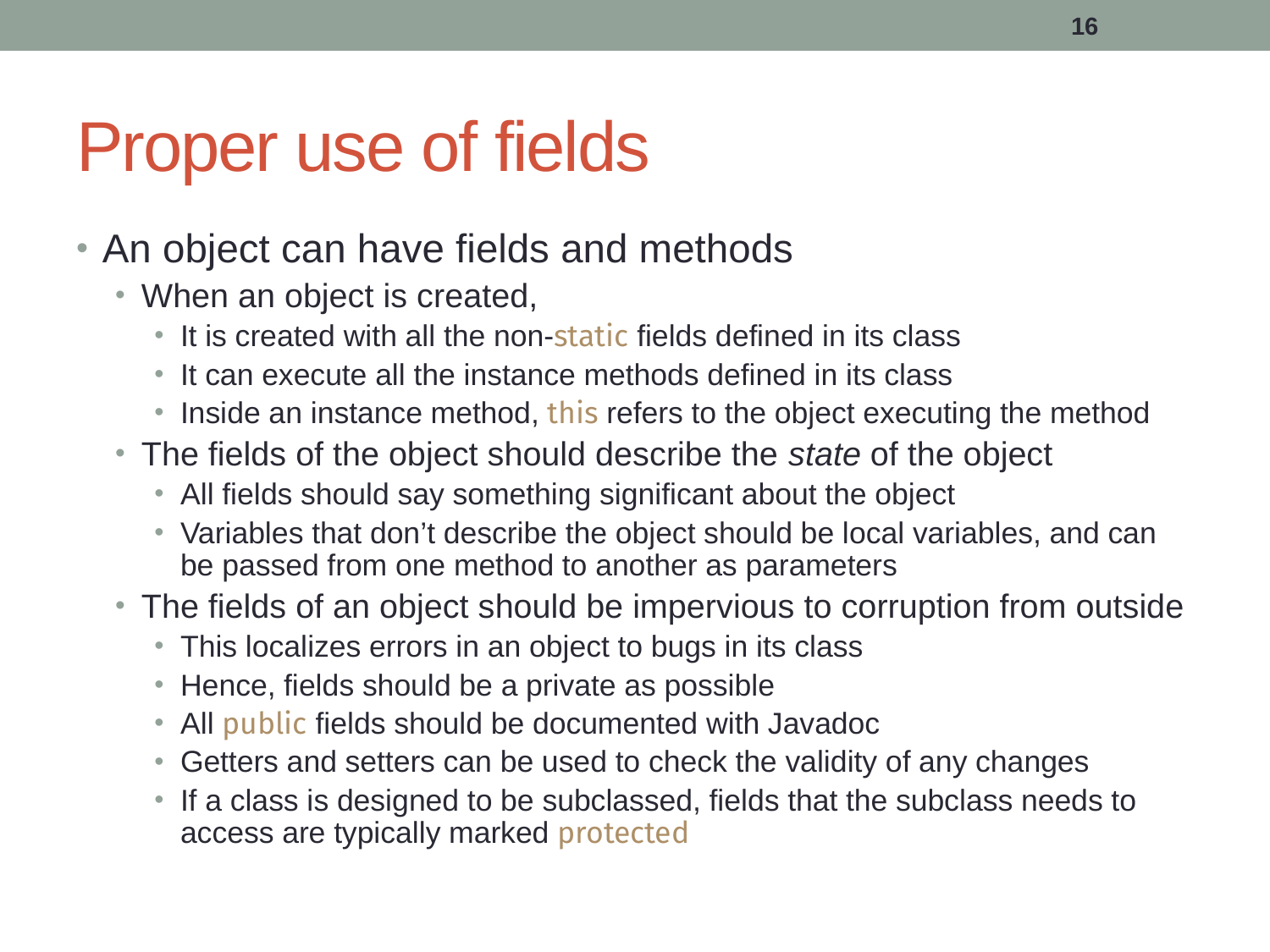

16
# Proper use of fields
An object can have fields and methods
When an object is created,
It is created with all the non-static fields defined in its class
It can execute all the instance methods defined in its class
Inside an instance method, this refers to the object executing the method
The fields of the object should describe the state of the object
All fields should say something significant about the object
Variables that don’t describe the object should be local variables, and can be passed from one method to another as parameters
The fields of an object should be impervious to corruption from outside
This localizes errors in an object to bugs in its class
Hence, fields should be a private as possible
All public fields should be documented with Javadoc
Getters and setters can be used to check the validity of any changes
If a class is designed to be subclassed, fields that the subclass needs to access are typically marked protected